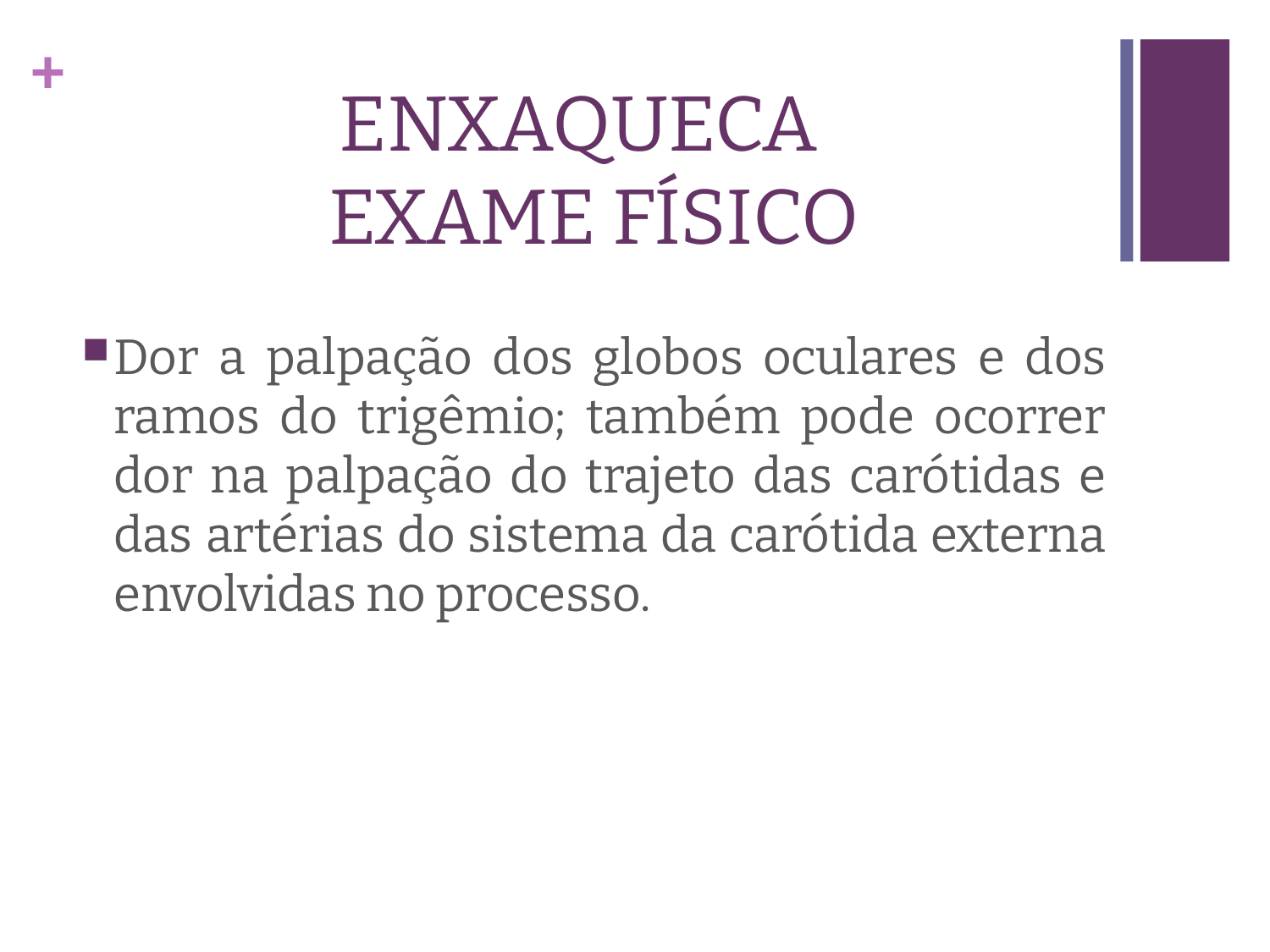

# ENXAQUECA EXAME FÍSICO
Dor a palpação dos globos oculares e dos ramos do trigêmio; também pode ocorrer dor na palpação do trajeto das carótidas e das artérias do sistema da carótida externa envolvidas no processo.